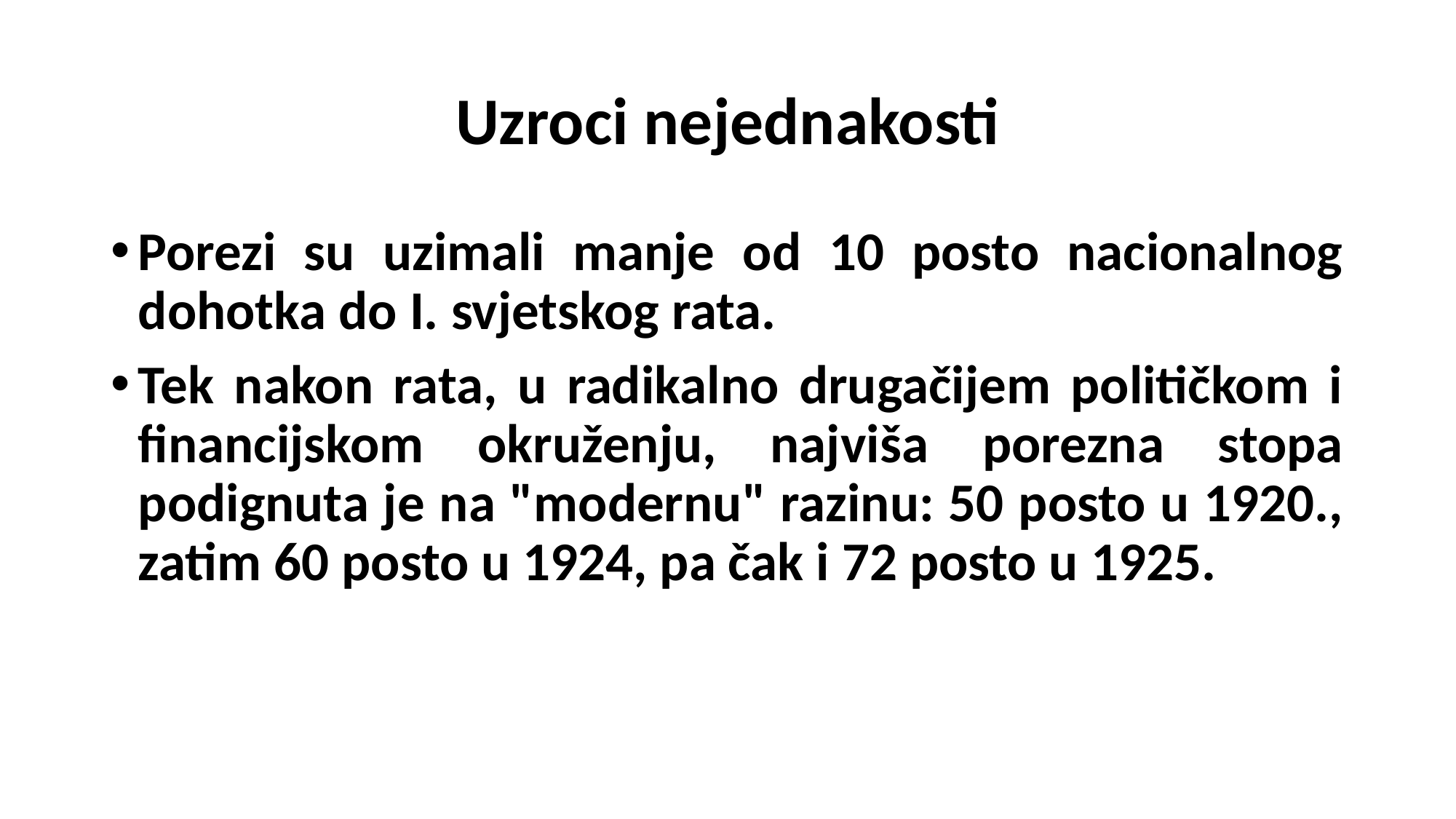

# Uzroci nejednakosti
Porezi su uzimali manje od 10 posto nacionalnog dohotka do I. svjetskog rata.
Tek nakon rata, u radikalno drugačijem političkom i financijskom okruženju, najviša porezna stopa podignuta je na "modernu" razinu: 50 posto u 1920., zatim 60 posto u 1924, pa čak i 72 posto u 1925.